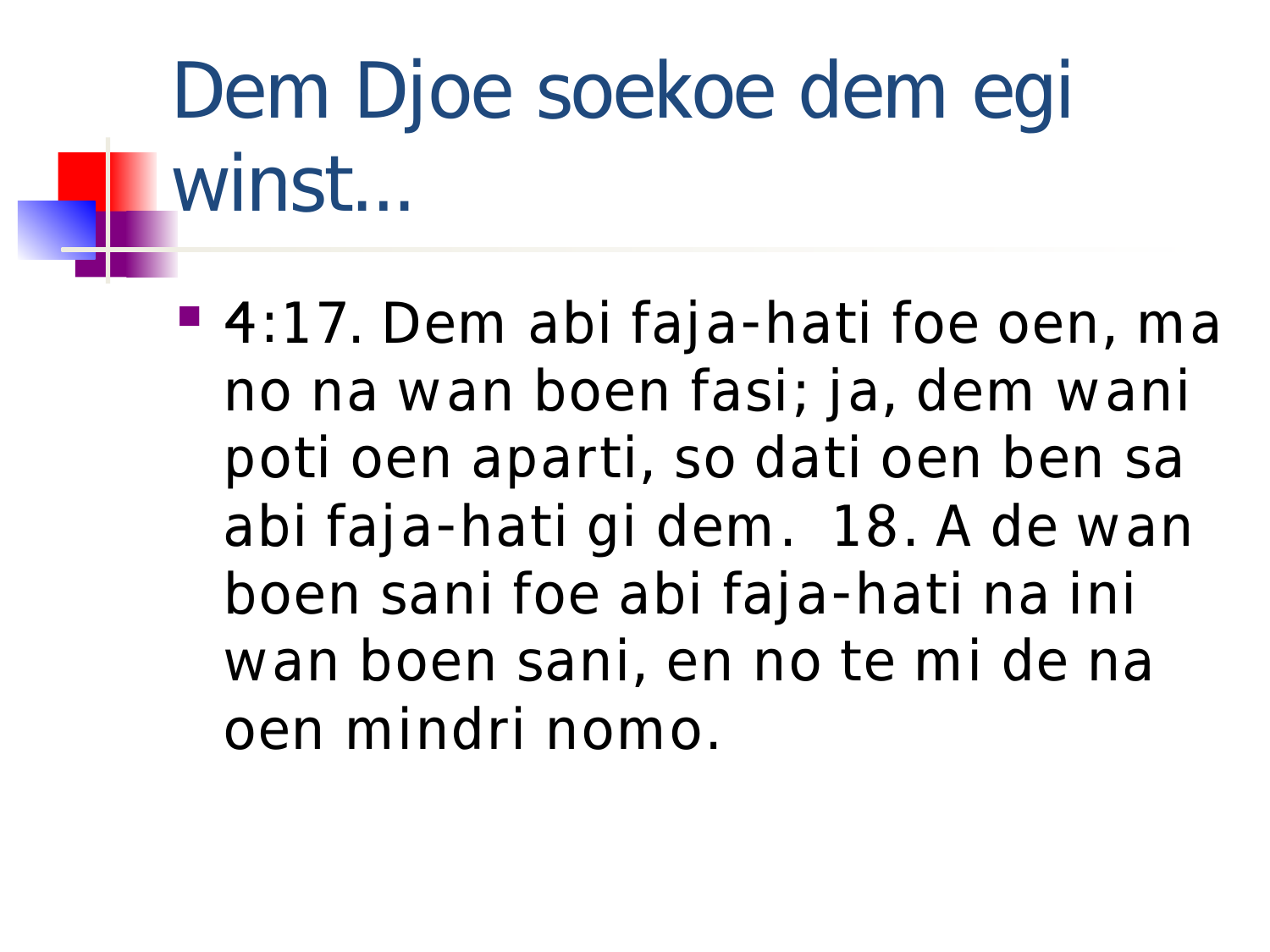

# Dem Djoe soekoe dem egi winst…
4:17. Dem abi faja-hati foe oen, ma no na wan boen fasi; ja, dem wani poti oen aparti, so dati oen ben sa abi faja-hati gi dem.  18. A de wan boen sani foe abi faja-hati na ini wan boen sani, en no te mi de na oen mindri nomo.